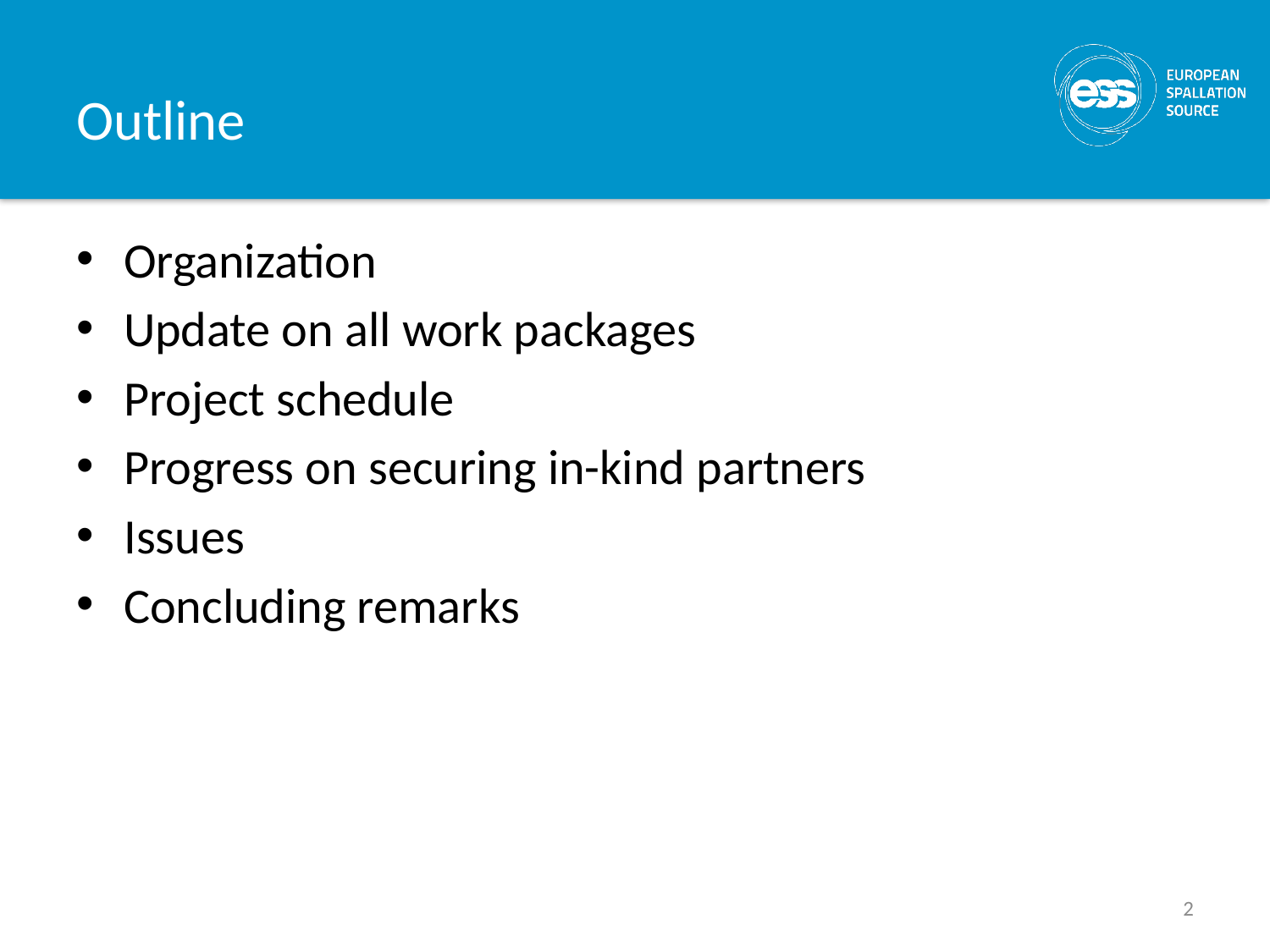

# Outline
Organization
Update on all work packages
Project schedule
Progress on securing in-kind partners
Issues
Concluding remarks
2